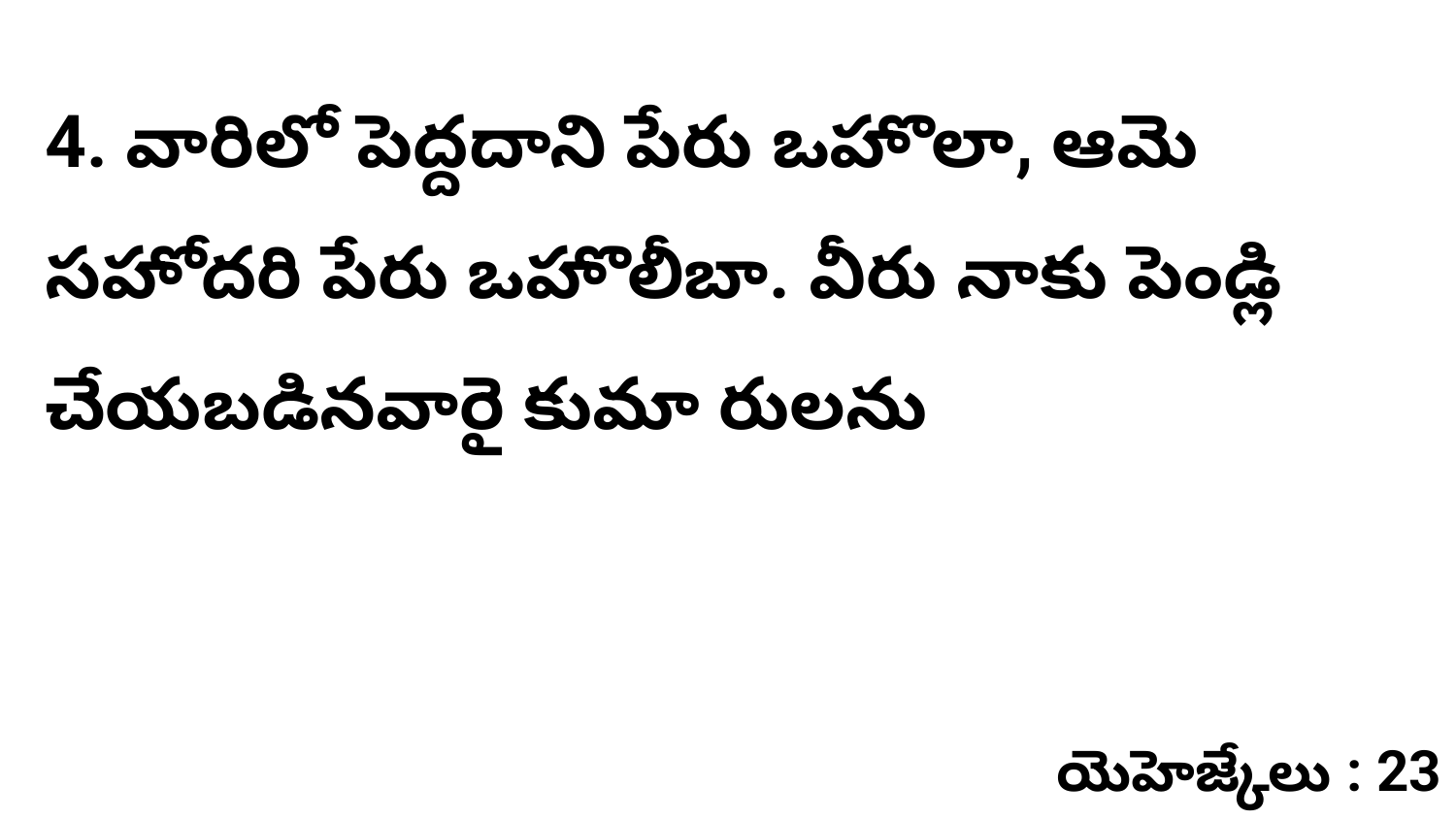

4. వారిలో పెద్దదాని పేరు ఒహొలా, ఆమె సహోదరి పేరు ఒహొలీబా. వీరు నాకు పెండ్లి చేయబడినవారై కుమా రులను
యెహెజ్కేలు : 23